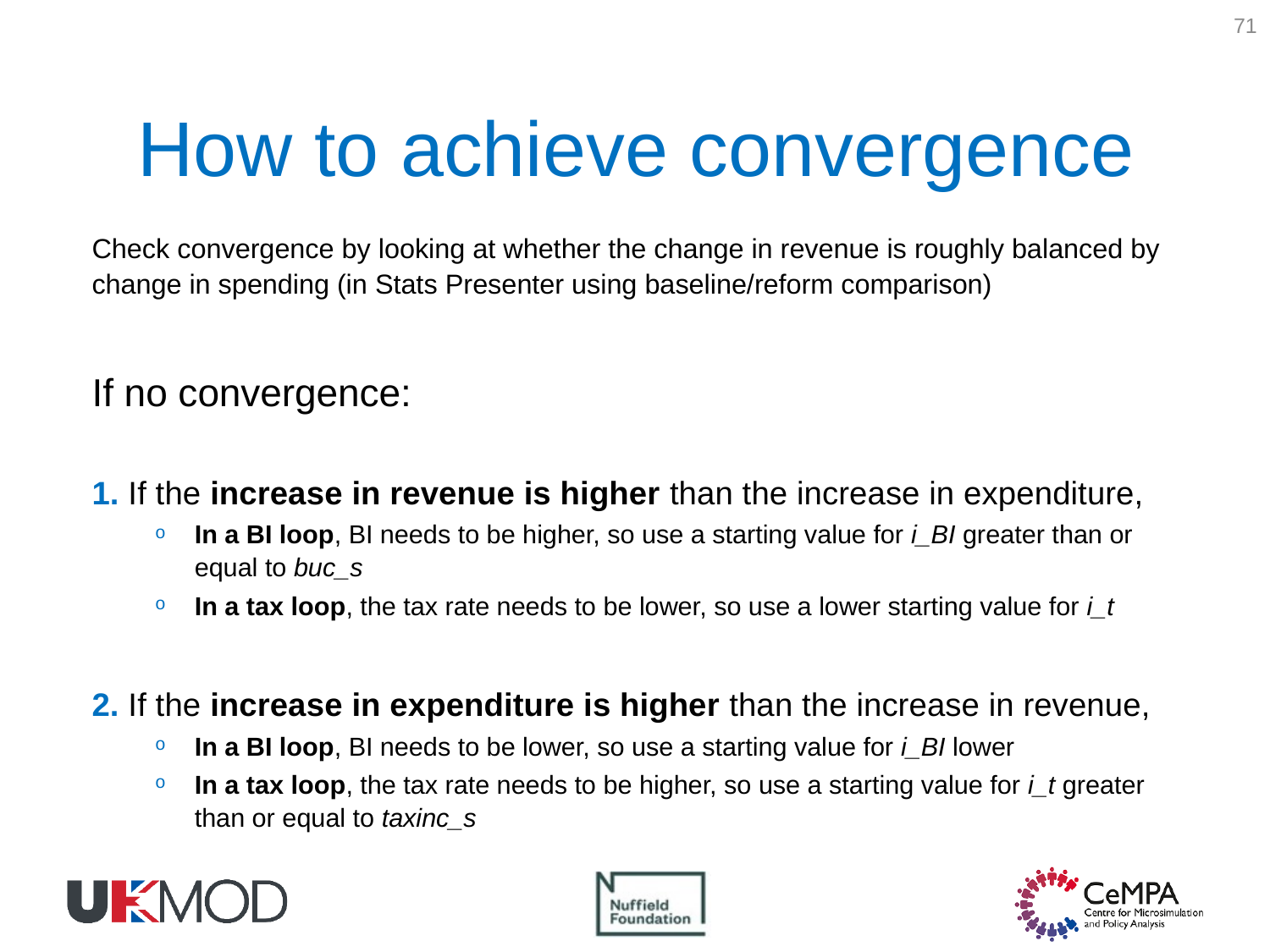

71
# How to achieve convergence
Check convergence by looking at whether the change in revenue is roughly balanced by change in spending (in Stats Presenter using baseline/reform comparison)

If no convergence:

1. If the increase in revenue is higher than the increase in expenditure,
In a BI loop, BI needs to be higher, so use a starting value for i_BI greater than or equal to buc_s
In a tax loop, the tax rate needs to be lower, so use a lower starting value for i_t

2. If the increase in expenditure is higher than the increase in revenue,
In a BI loop, BI needs to be lower, so use a starting value for i_BI lower
In a tax loop, the tax rate needs to be higher, so use a starting value for i_t greater than or equal to taxinc_s